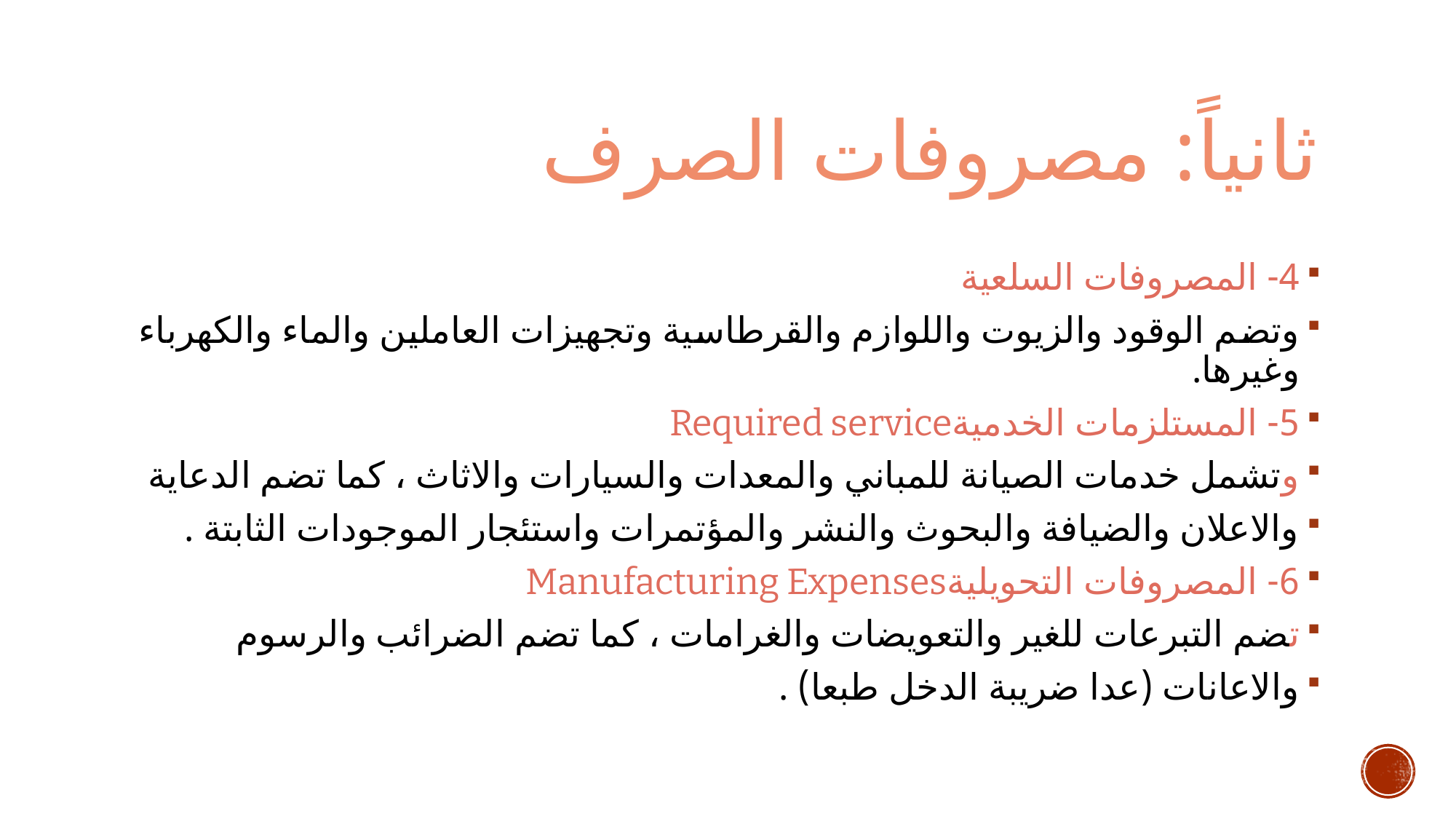

# ثانياً: مصروفات الصرف
4- المصروفات السلعية
وتضم الوقود والزيوت واللوازم والقرطاسية وتجهيزات العاملين والماء والكهرباء وغيرها.
5- المستلزمات الخدميةRequired service
وتشمل خدمات الصيانة للمباني والمعدات والسيارات والاثاث ، كما تضم الدعاية
والاعلان والضيافة والبحوث والنشر والمؤتمرات واستئجار الموجودات الثابتة .
6- المصروفات التحويليةManufacturing Expenses
تضم التبرعات للغير والتعويضات والغرامات ، كما تضم الضرائب والرسوم
والاعانات (عدا ضريبة الدخل طبعا) .